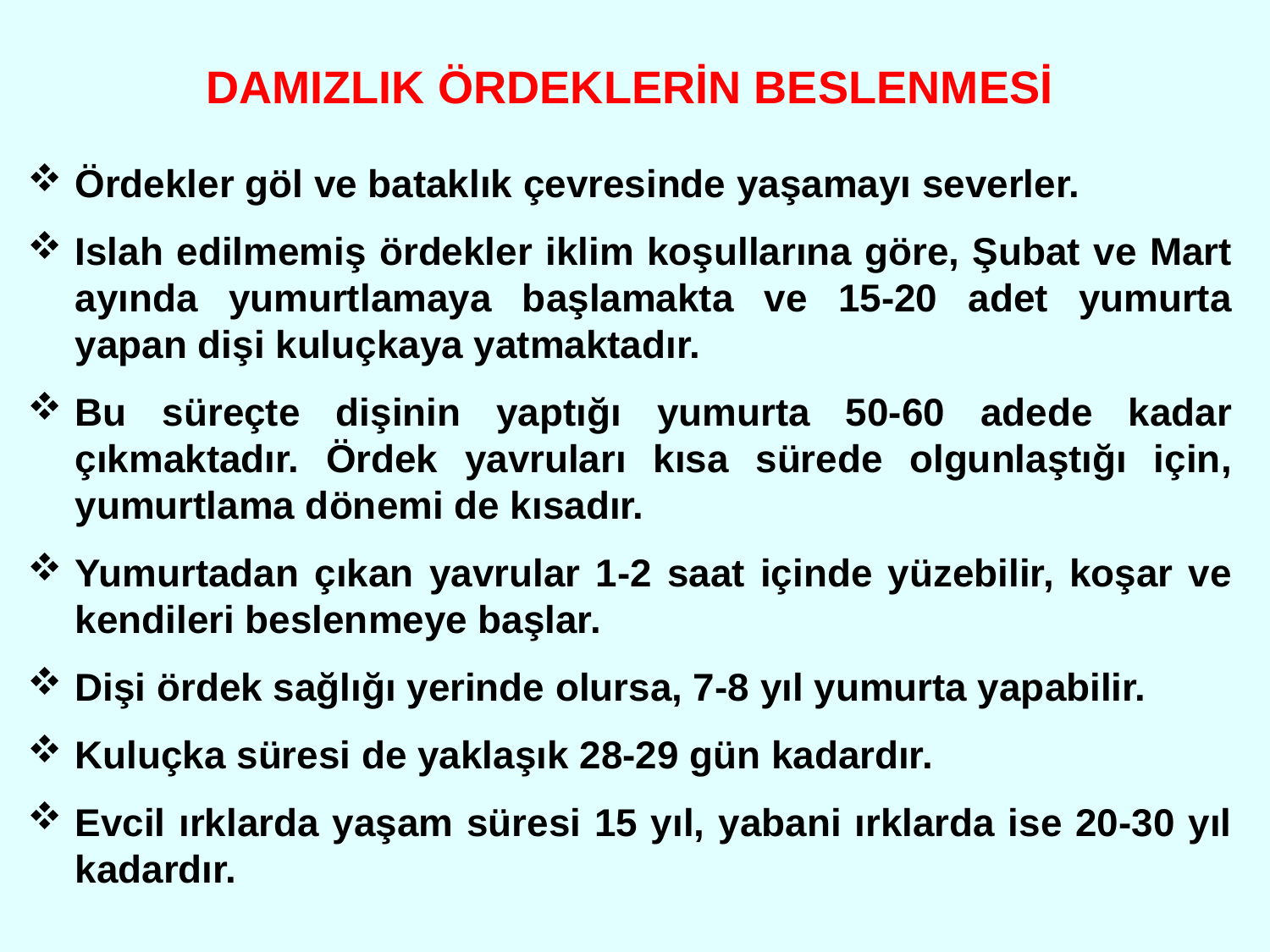

DAMIZLIK ÖRDEKLERİN BESLENMESİ

Ördekler göl ve bataklık çevresinde yaşamayı severler.

Islah edilmemiş ördekler iklim koşullarına göre, Şubat ve Mart ayında yumurtlamaya başlamakta ve 15-20 adet yumurta yapan dişi kuluçkaya yatmaktadır.

Bu süreçte dişinin yaptığı yumurta 50-60 adede kadar çıkmaktadır. Ördek yavruları kısa sürede olgunlaştığı için, yumurtlama dönemi de kısadır.

Yumurtadan çıkan yavrular 1-2 saat içinde yüzebilir, koşar ve kendileri beslenmeye başlar.

Dişi ördek sağlığı yerinde olursa, 7-8 yıl yumurta yapabilir.

Kuluçka süresi de yaklaşık 28-29 gün kadardır.

Evcil ırklarda yaşam süresi 15 yıl, yabani ırklarda ise 20-30 yıl kadardır.